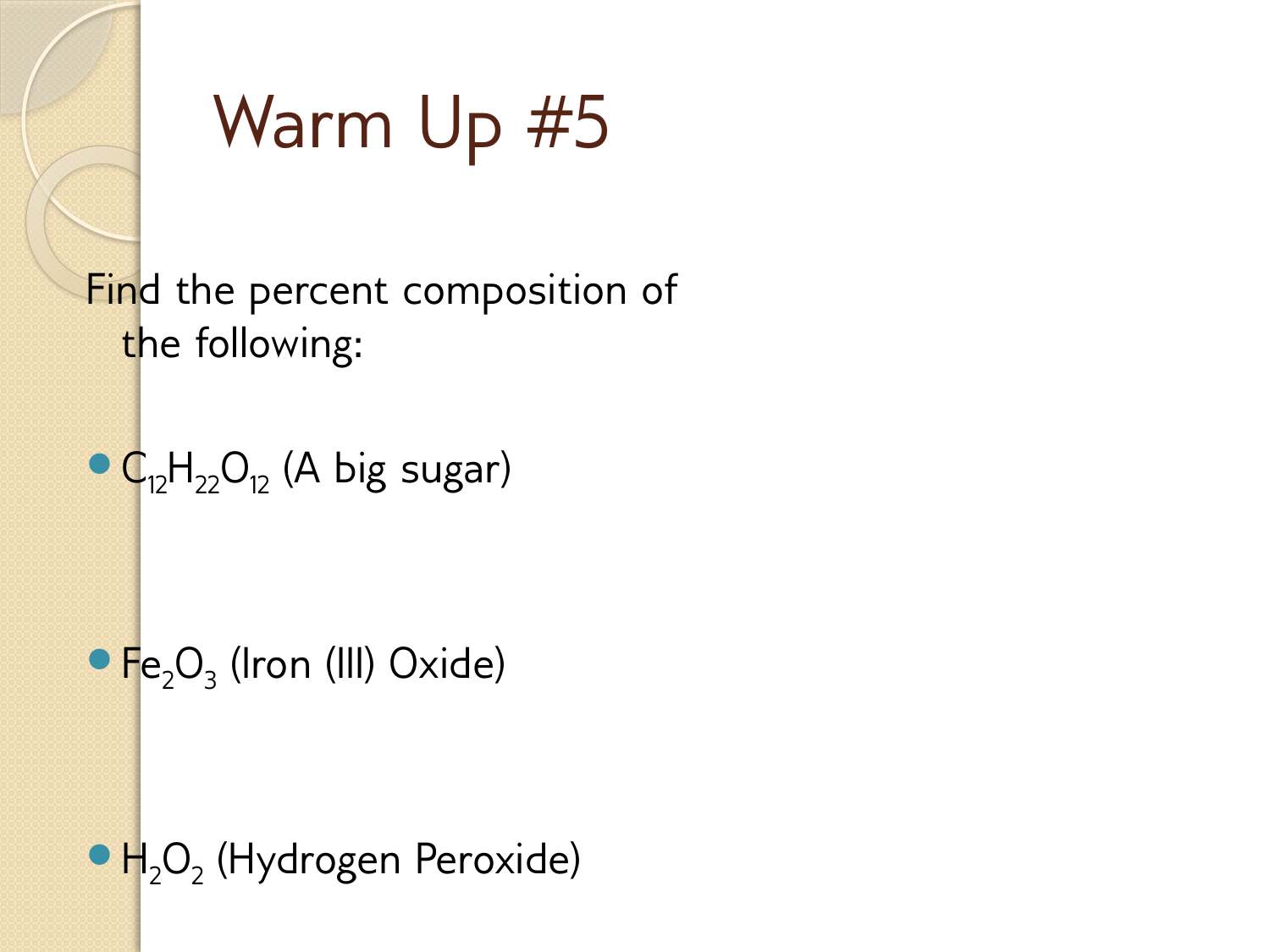

# Warm Up #5

Find the percent composition of the following:

C12H22O12 (A big sugar)

Fe2O3 (Iron (III) Oxide)

H2O2 (Hydrogen Peroxide)